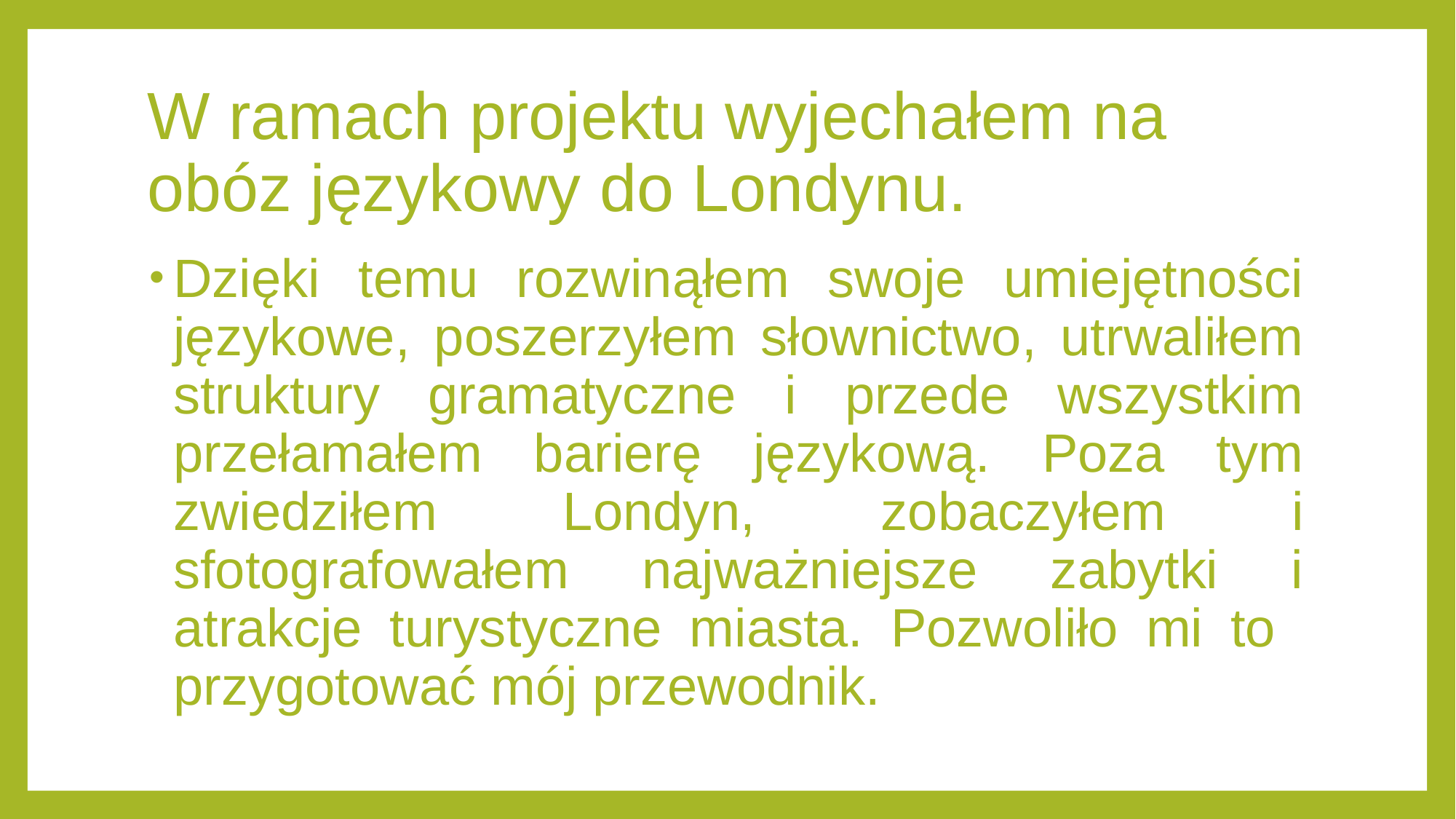

# W ramach projektu wyjechałem na obóz językowy do Londynu.
Dzięki temu rozwinąłem swoje umiejętności językowe, poszerzyłem słownictwo, utrwaliłem struktury gramatyczne i przede wszystkim przełamałem barierę językową. Poza tym zwiedziłem Londyn, zobaczyłem i sfotografowałem najważniejsze zabytki i atrakcje turystyczne miasta. Pozwoliło mi to  przygotować mój przewodnik.